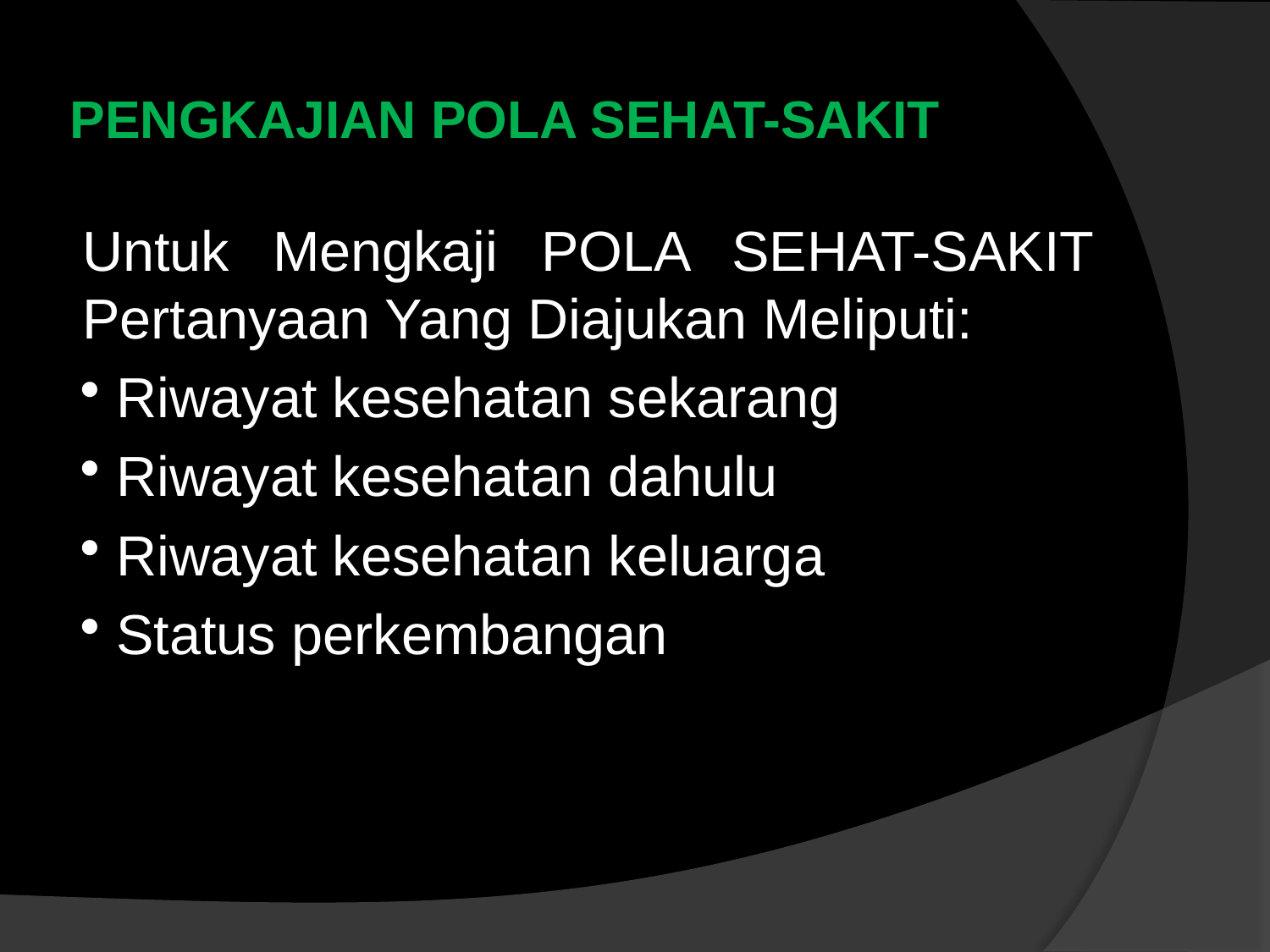

# PENGKAJIAN POLA SEHAT-SAKIT
Untuk Mengkaji POLA SEHAT-SAKIT Pertanyaan Yang Diajukan Meliputi:
 Riwayat kesehatan sekarang
 Riwayat kesehatan dahulu
 Riwayat kesehatan keluarga
 Status perkembangan